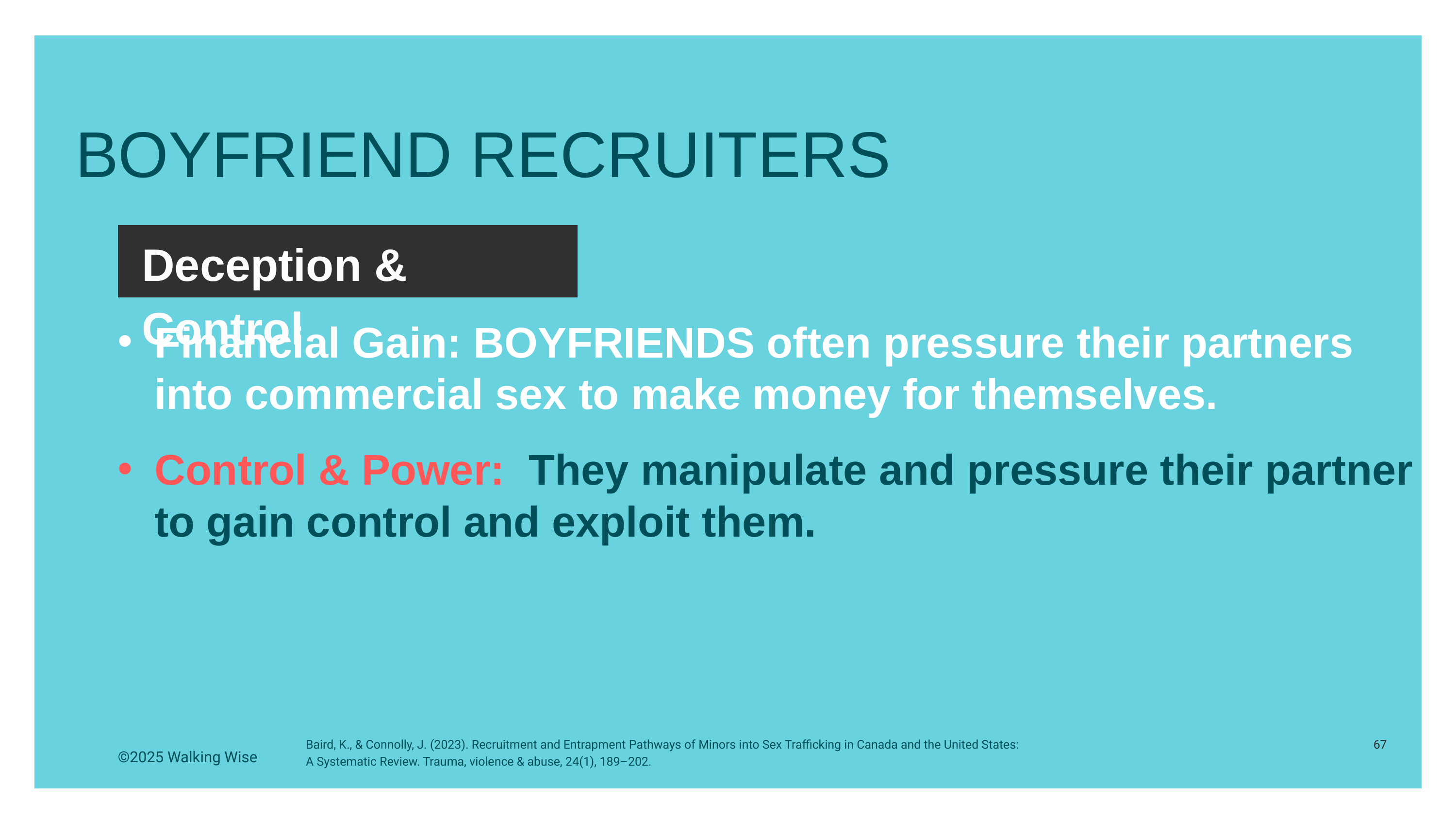

BOYFRIEND RECRUITERS

Deception & Control
Financial Gain: BOYFRIENDS often pressure their partners into commercial sex to make money for themselves.

Control & Power:  They manipulate and pressure their partner to gain control and exploit them.

Baird, K., & Connolly, J. (2023). Recruitment and Entrapment Pathways of Minors into Sex Trafficking in Canada and the United States: A Systematic Review. Trauma, violence & abuse, 24(1), 189–202.
67
©2025 Walking Wise